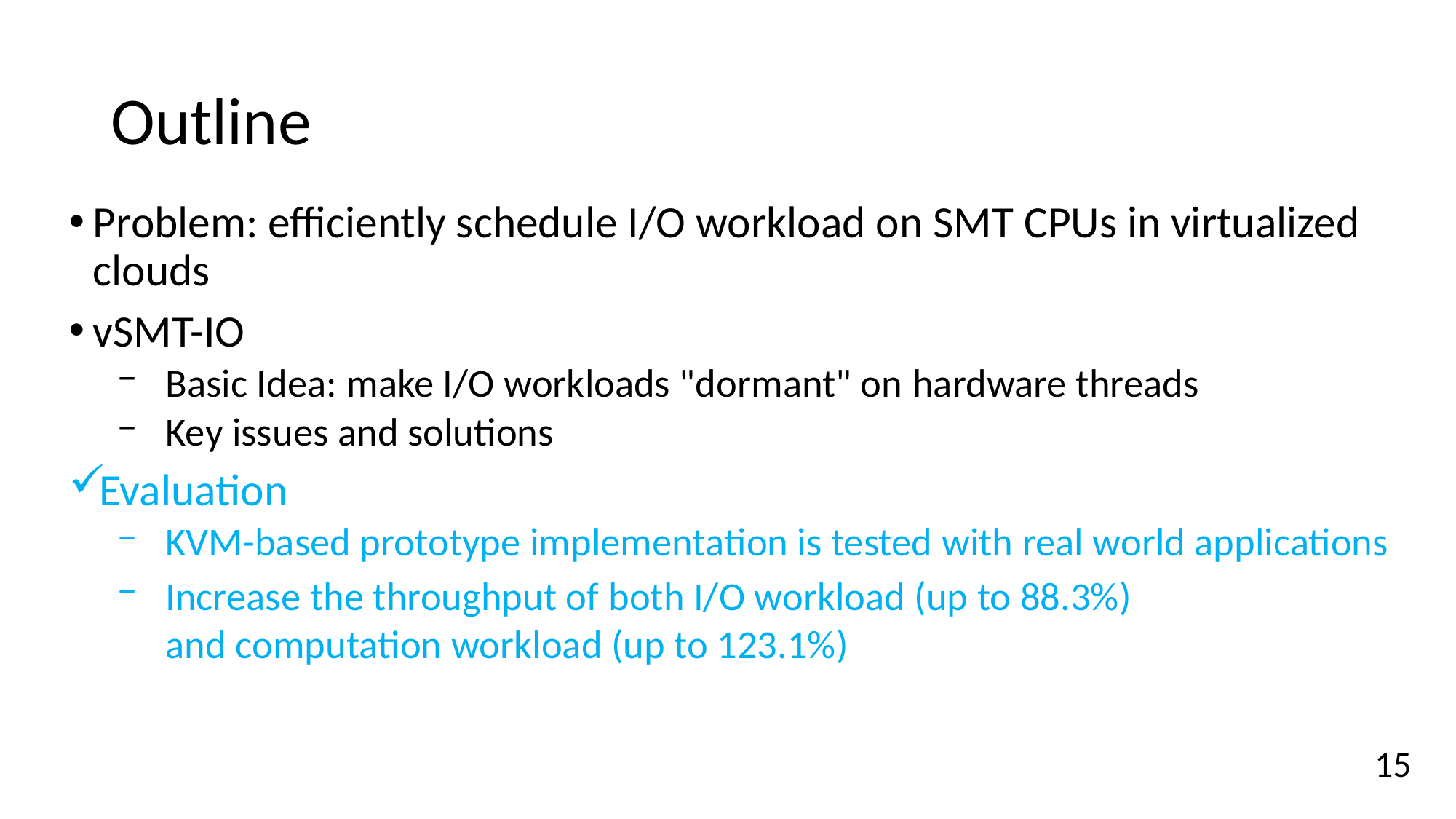

# Outline
Problem: efficiently schedule I/O workload on SMT CPUs in virtualized clouds
vSMT-IO
Basic Idea: make I/O workloads "dormant" on hardware threads
Key issues and solutions
Evaluation
KVM-based prototype implementation is tested with real world applications
Increase the throughput of both I/O workload (up to 88.3%) and computation workload (up to 123.1%)
15